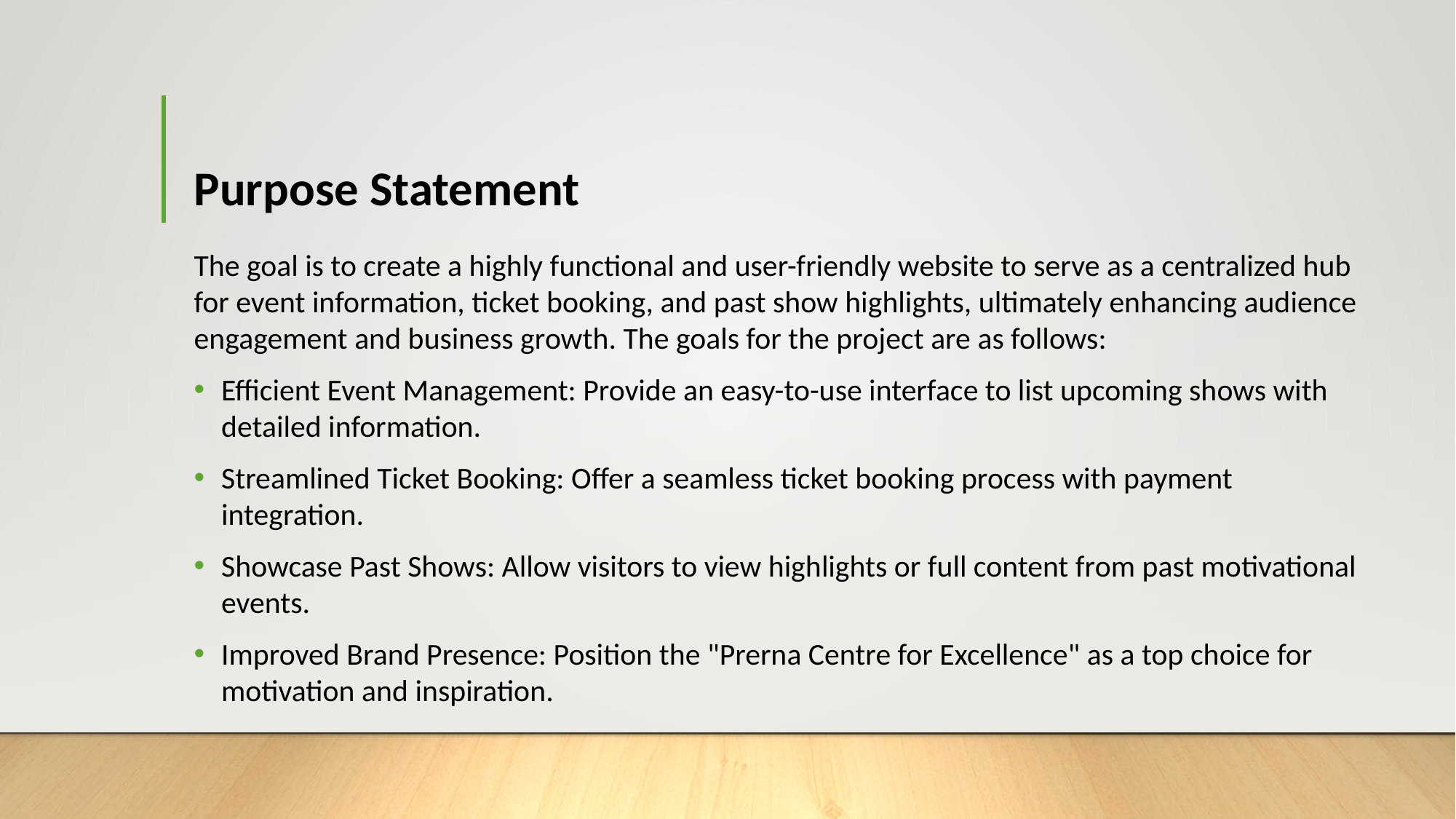

# Purpose Statement
The goal is to create a highly functional and user-friendly website to serve as a centralized hub for event information, ticket booking, and past show highlights, ultimately enhancing audience engagement and business growth. The goals for the project are as follows:
Efficient Event Management: Provide an easy-to-use interface to list upcoming shows with detailed information.
Streamlined Ticket Booking: Offer a seamless ticket booking process with payment integration.
Showcase Past Shows: Allow visitors to view highlights or full content from past motivational events.
Improved Brand Presence: Position the "Prerna Centre for Excellence" as a top choice for motivation and inspiration.